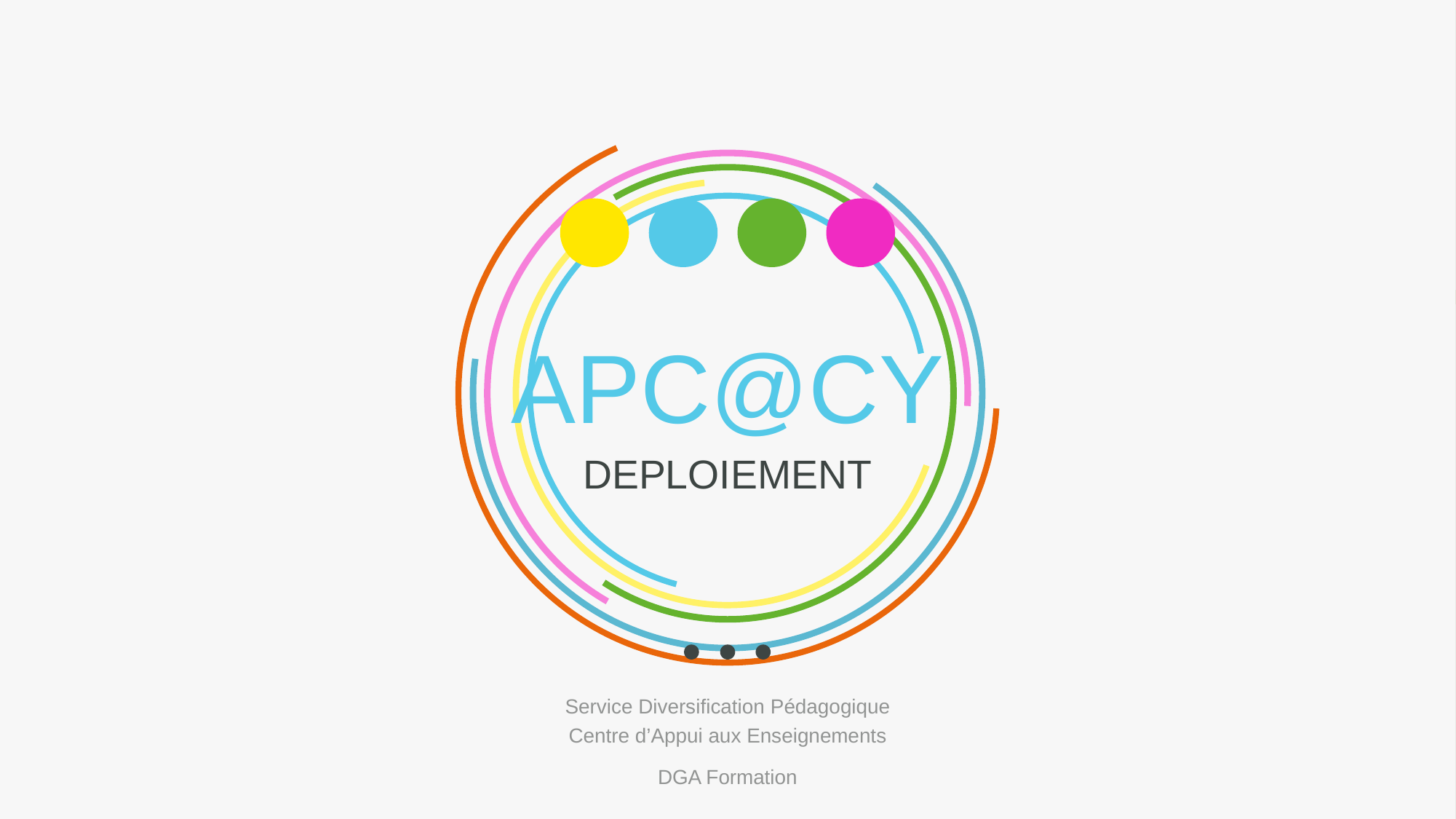

# APC@CY
DEPLOIEMENT
Service Diversification Pédagogique
Centre d’Appui aux Enseignements
DGA Formation